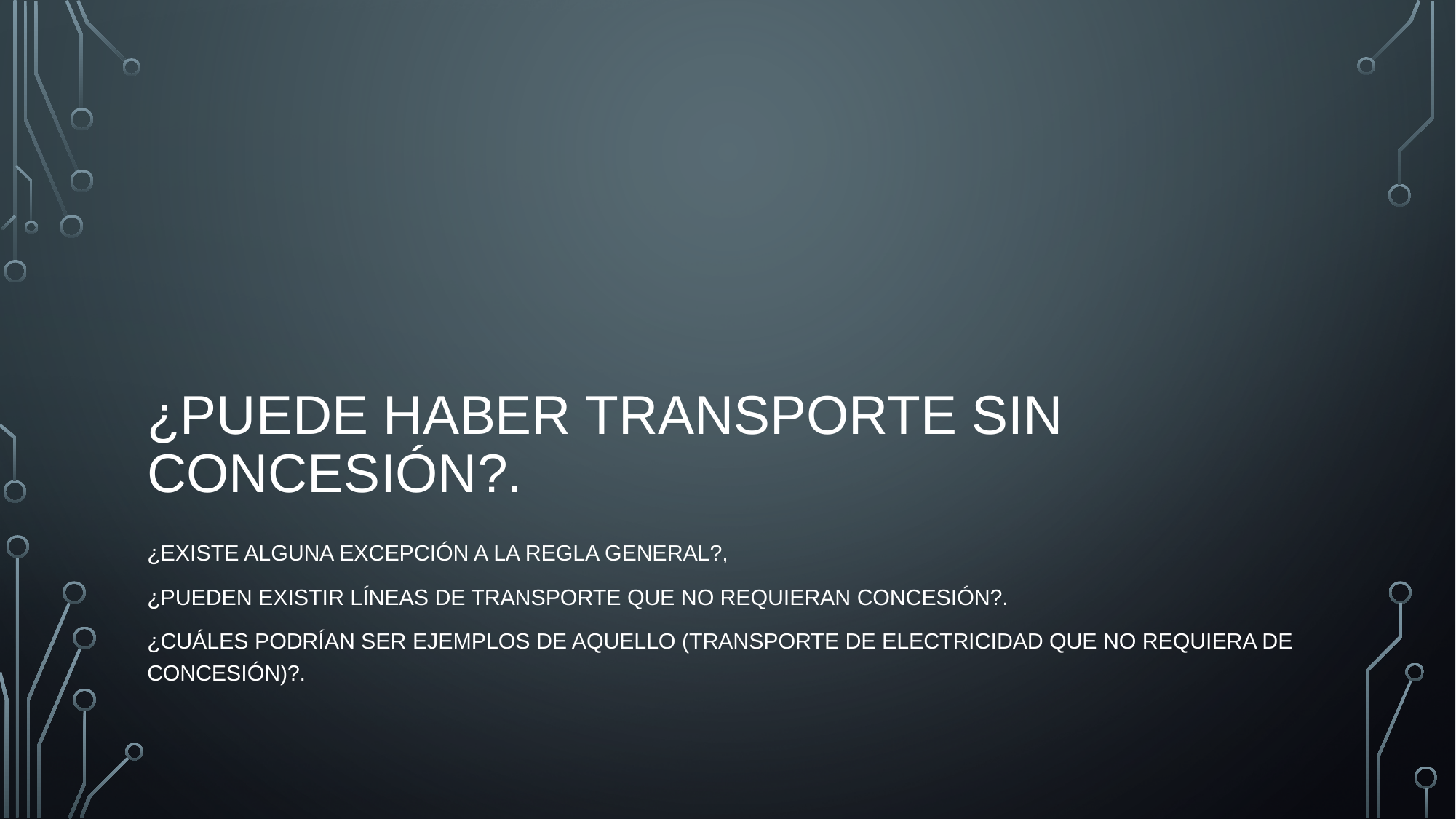

# ¿puede haber transporte sin concesión?.
¿existe alguna excepción a la regla general?,
¿pueden existir líneas de transporte que no requieran concesión?.
¿Cuáles podrían ser ejemplos de aquello (transporte de electricidad que no requiera de concesión)?.